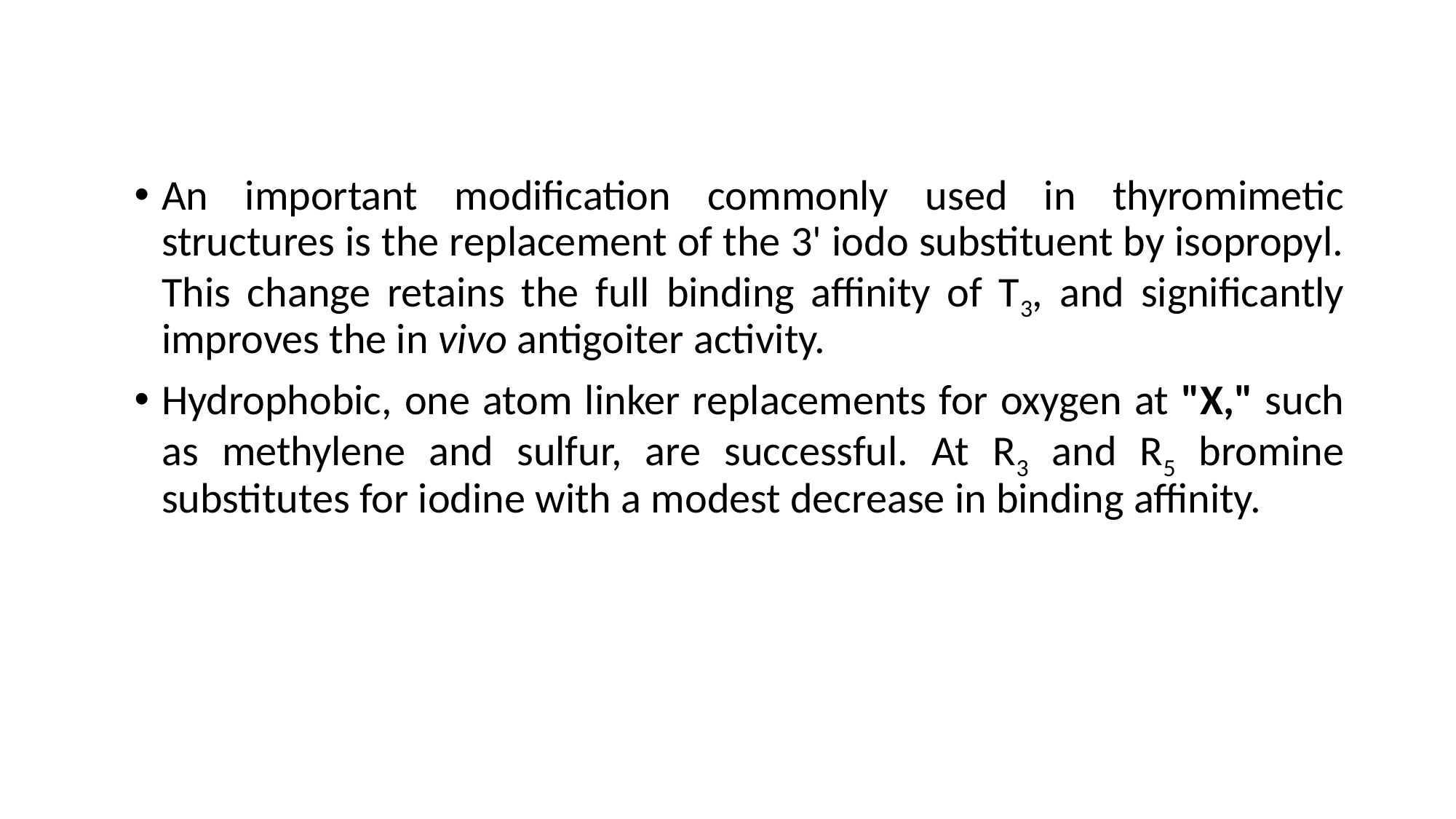

An important modification commonly used in thyromimetic structures is the replacement of the 3' iodo substituent by isopropyl. This change retains the full binding affinity of T3, and significantly improves the in vivo antigoiter activity.
Hydrophobic, one atom linker replacements for oxygen at "X," such as methylene and sulfur, are successful. At R3 and R5 bromine substitutes for iodine with a modest decrease in binding affinity.